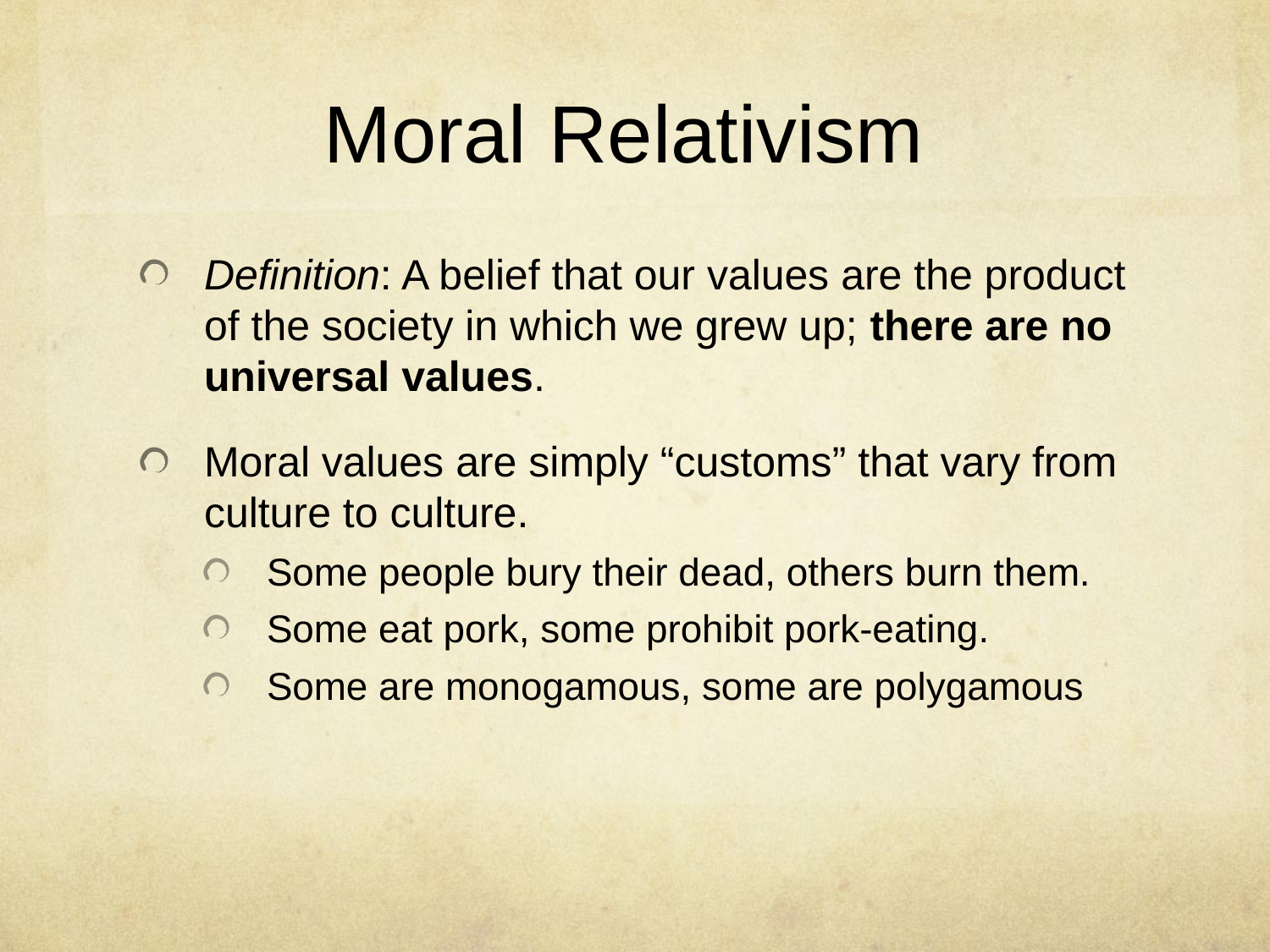

# Moral Relativism
Definition: A belief that our values are the product of the society in which we grew up; there are no universal values.
Moral values are simply “customs” that vary from culture to culture.
Some people bury their dead, others burn them.
Some eat pork, some prohibit pork-eating.
Some are monogamous, some are polygamous